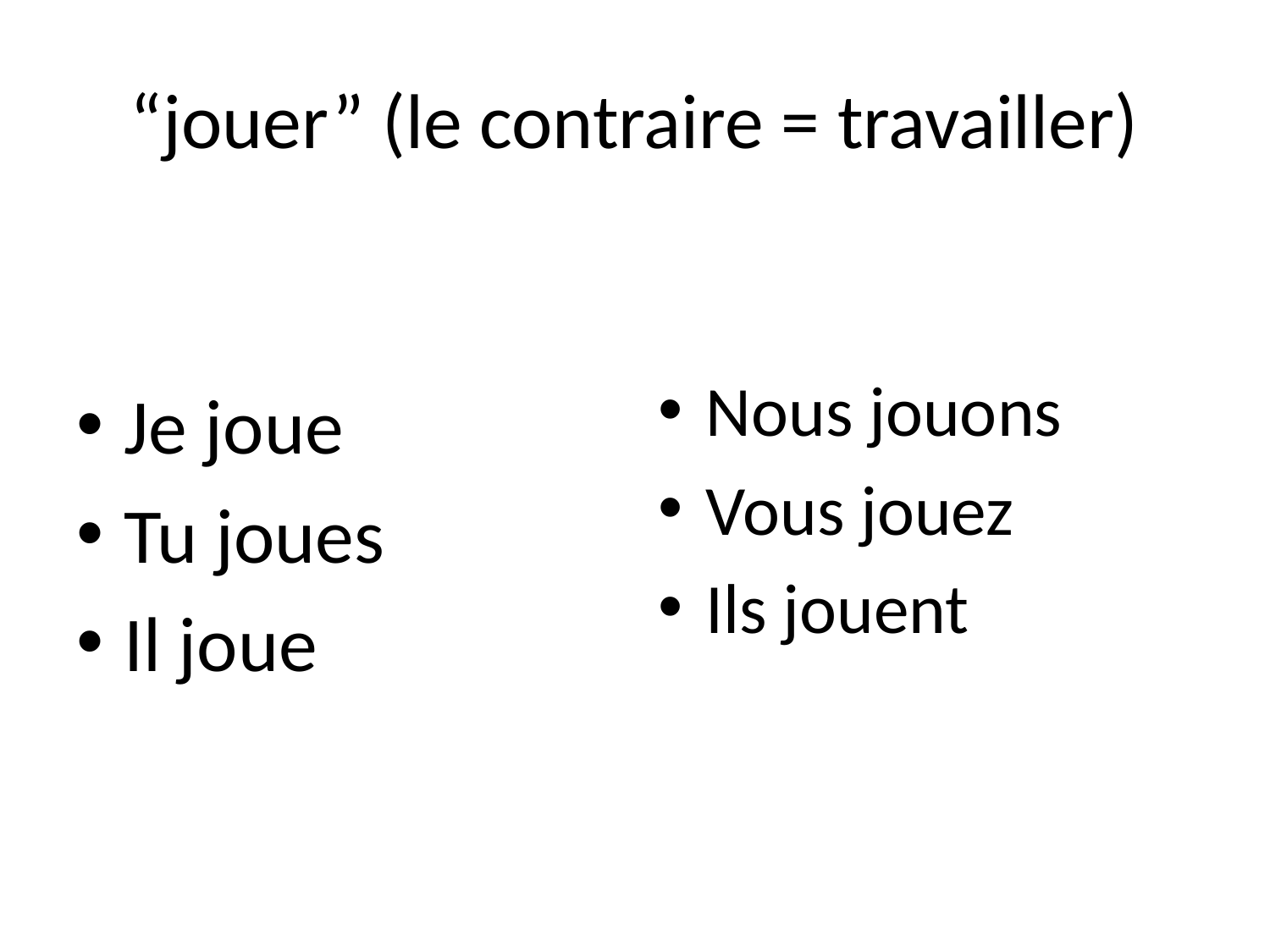

# “jouer” (le contraire = travailler)
Nous jouons
Vous jouez
Ils jouent
Je joue
Tu joues
Il joue